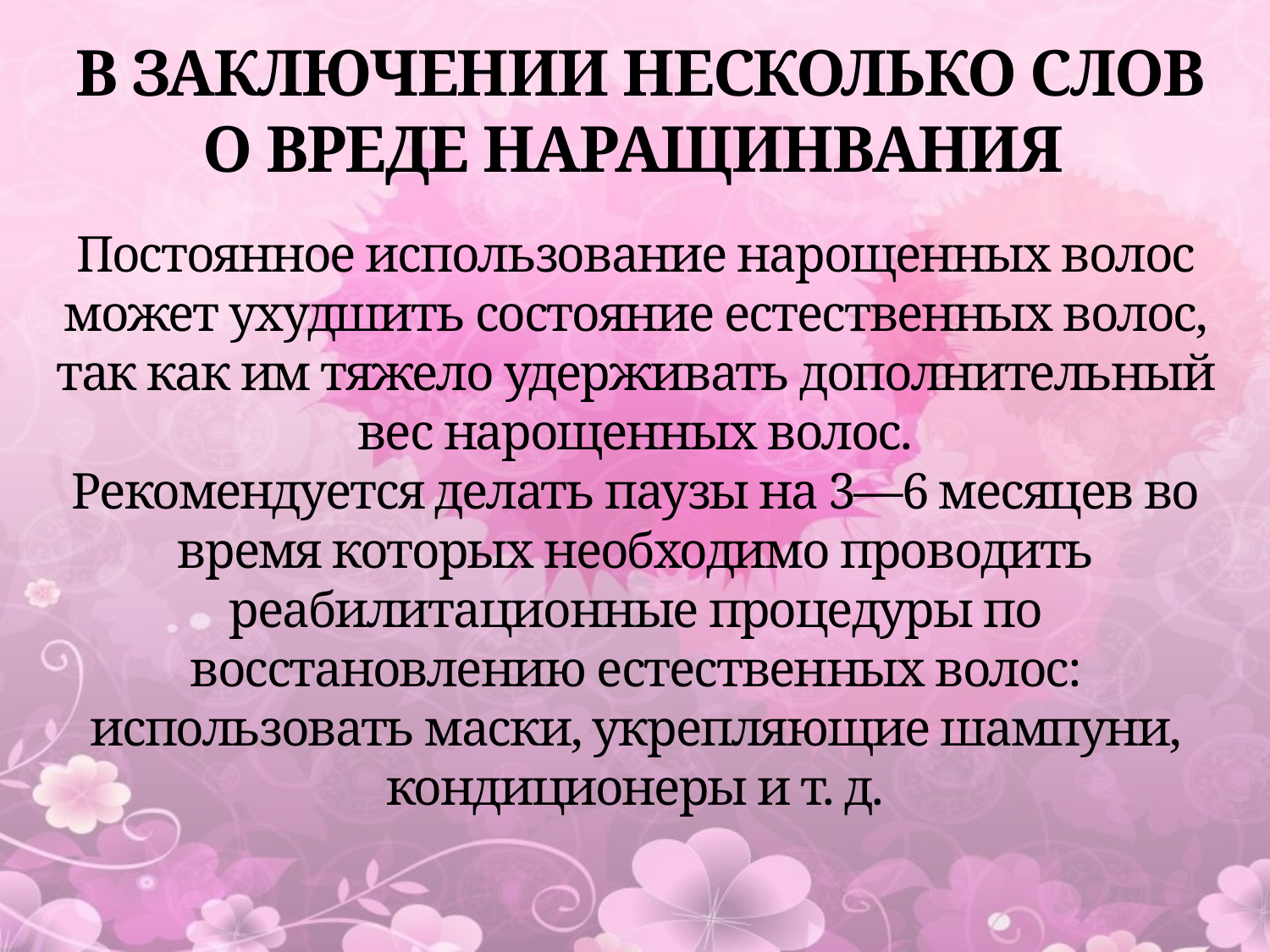

# В ЗАКЛЮЧЕНИИ НЕСКОЛЬКО СЛОВ О ВРЕДЕ НАРАЩИНВАНИЯ
Постоянное использование нарощенных волос может ухудшить состояние естественных волос, так как им тяжело удерживать дополнительный вес нарощенных волос.
Рекомендуется делать паузы на 3—6 месяцев во время которых необходимо проводить реабилитационные процедуры по восстановлению естественных волос: использовать маски, укрепляющие шампуни, кондиционеры и т. д.